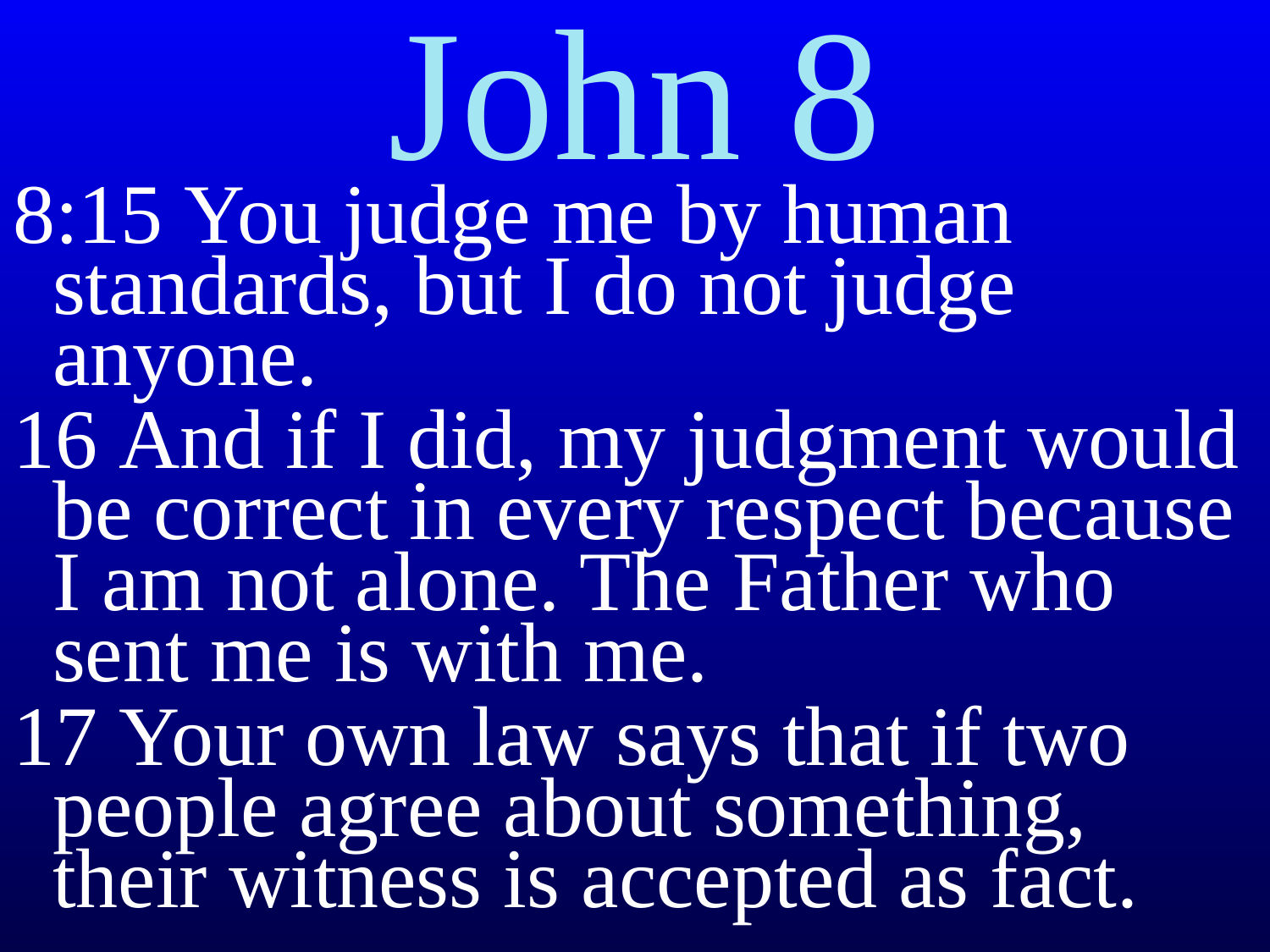

# John 8
8:15 You judge me by human standards, but I do not judge anyone.
16 And if I did, my judgment would be correct in every respect because I am not alone. The Father who sent me is with me.
17 Your own law says that if two people agree about something, their witness is accepted as fact.